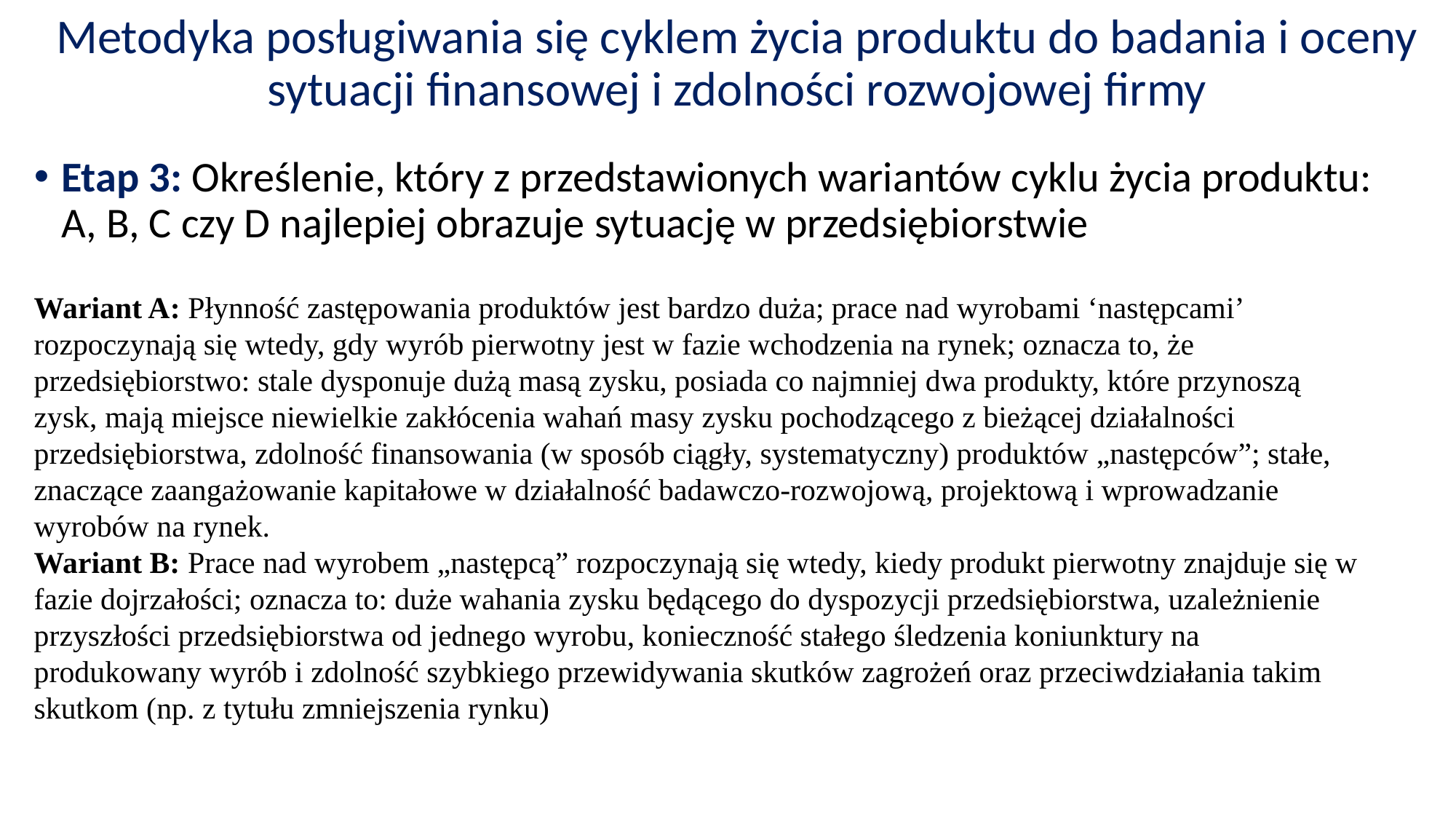

# Metodyka posługiwania się cyklem życia produktu do badania i oceny sytuacji finansowej i zdolności rozwojowej firmy
Etap 3: Określenie, który z przedstawionych wariantów cyklu życia produktu: A, B, C czy D najlepiej obrazuje sytuację w przedsiębiorstwie
Wariant A: Płynność zastępowania produktów jest bardzo duża; prace nad wyrobami ‘następcami’ rozpoczynają się wtedy, gdy wyrób pierwotny jest w fazie wchodzenia na rynek; oznacza to, że przedsiębiorstwo: stale dysponuje dużą masą zysku, posiada co najmniej dwa produkty, które przynoszą zysk, mają miejsce niewielkie zakłócenia wahań masy zysku pochodzącego z bieżącej działalności przedsiębiorstwa, zdolność finansowania (w sposób ciągły, systematyczny) produktów „następców”; stałe, znaczące zaangażowanie kapitałowe w działalność badawczo-rozwojową, projektową i wprowadzanie wyrobów na rynek.
Wariant B: Prace nad wyrobem „następcą” rozpoczynają się wtedy, kiedy produkt pierwotny znajduje się w fazie dojrzałości; oznacza to: duże wahania zysku będącego do dyspozycji przedsiębiorstwa, uzależnienie przyszłości przedsiębiorstwa od jednego wyrobu, konieczność stałego śledzenia koniunktury na produkowany wyrób i zdolność szybkiego przewidywania skutków zagrożeń oraz przeciwdziałania takim skutkom (np. z tytułu zmniejszenia rynku)